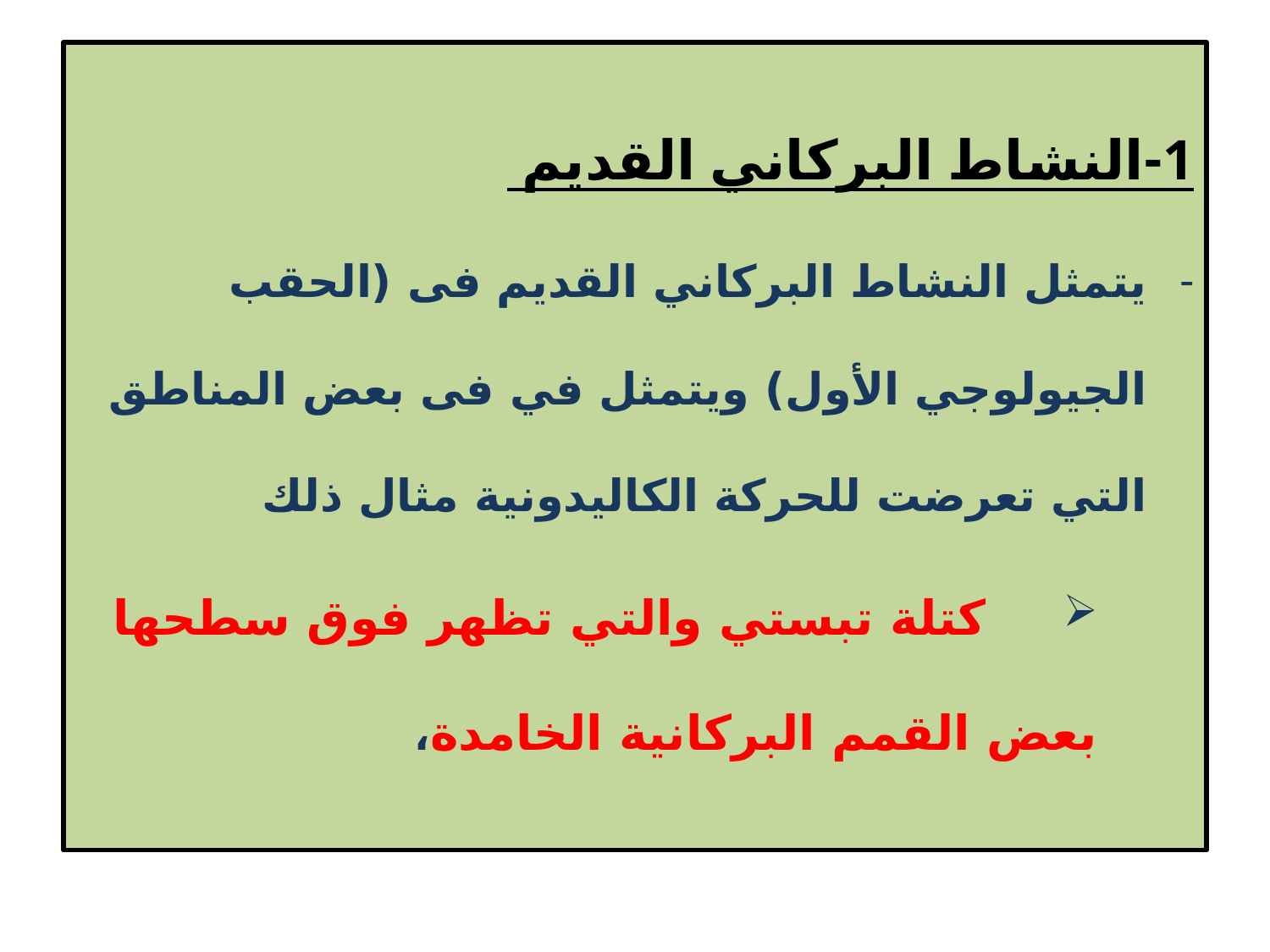

1-النشاط البركاني القديم
يتمثل النشاط البركاني القديم فى (الحقب الجيولوجي الأول) ويتمثل في فى بعض المناطق التي تعرضت للحركة الكاليدونية مثال ذلك
     كتلة تبستي والتي تظهر فوق سطحها بعض القمم البركانية الخامدة،